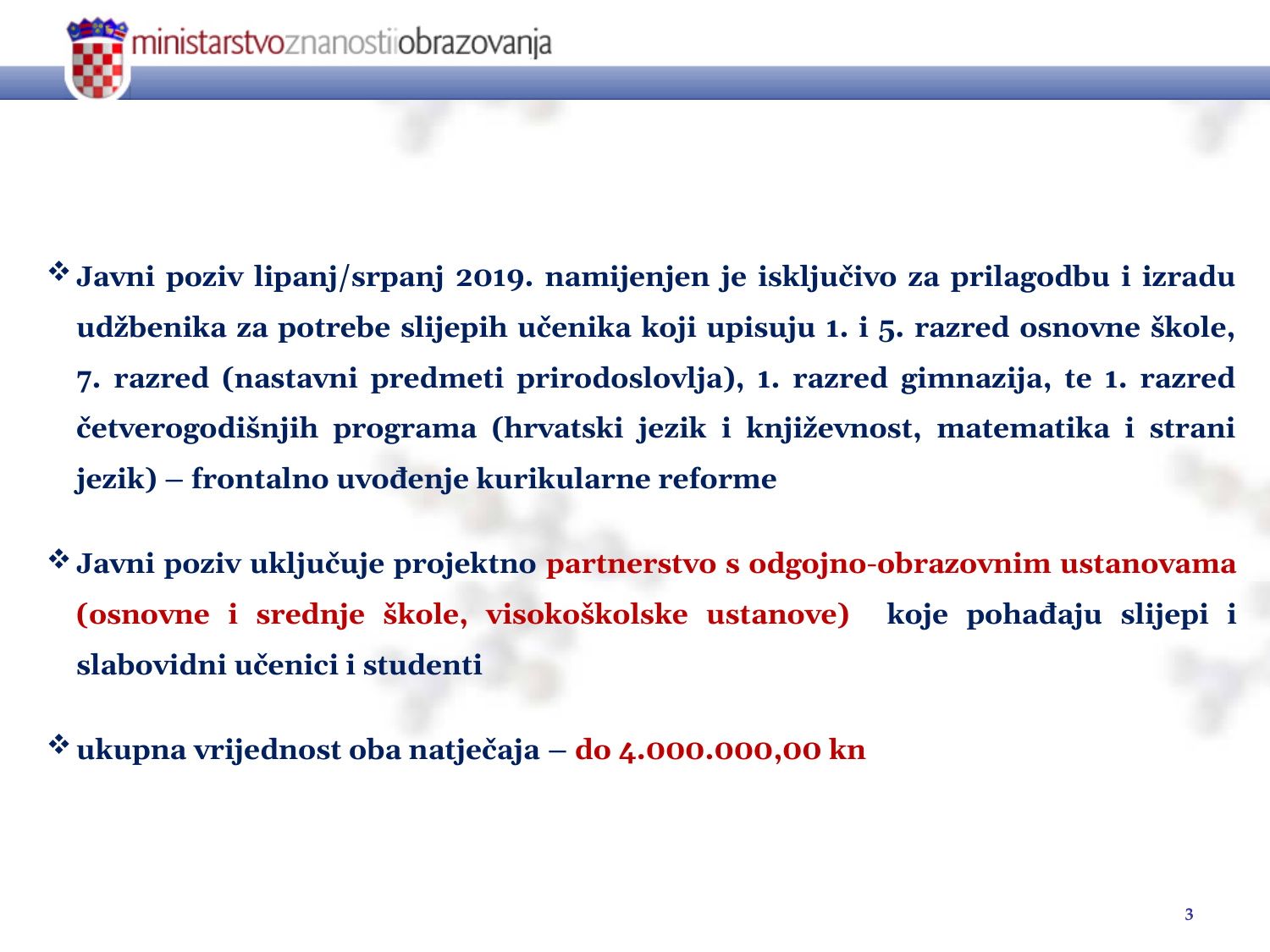

Javni poziv lipanj/srpanj 2019. namijenjen je isključivo za prilagodbu i izradu udžbenika za potrebe slijepih učenika koji upisuju 1. i 5. razred osnovne škole, 7. razred (nastavni predmeti prirodoslovlja), 1. razred gimnazija, te 1. razred četverogodišnjih programa (hrvatski jezik i književnost, matematika i strani jezik) – frontalno uvođenje kurikularne reforme

Javni poziv uključuje projektno partnerstvo s odgojno-obrazovnim ustanovama (osnovne i srednje škole, visokoškolske ustanove)  koje pohađaju slijepi i slabovidni učenici i studenti

ukupna vrijednost oba natječaja – do 4.000.000,00 kn
3